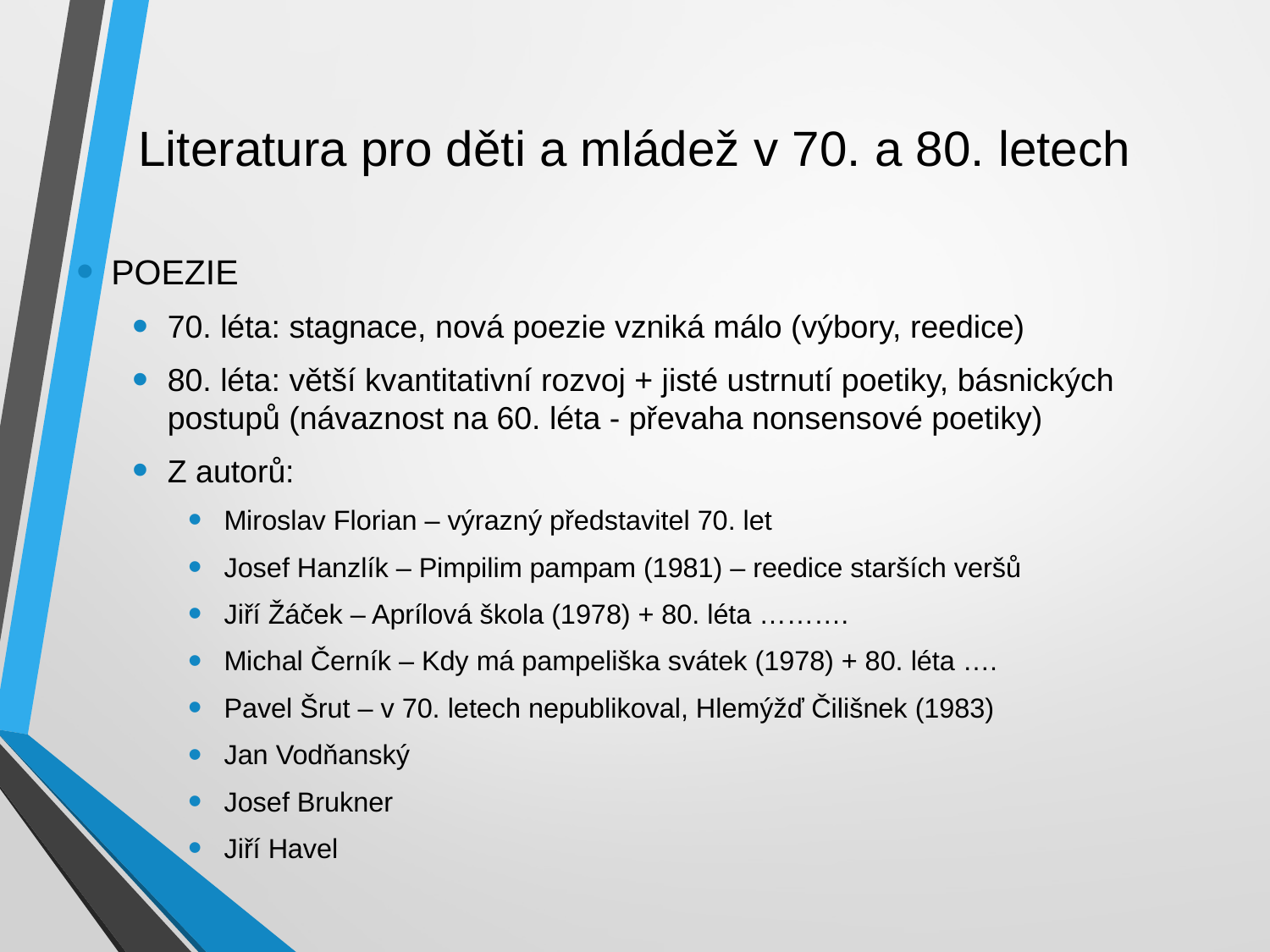

# Literatura pro děti a mládež v 70. a 80. letech
POEZIE
70. léta: stagnace, nová poezie vzniká málo (výbory, reedice)
80. léta: větší kvantitativní rozvoj + jisté ustrnutí poetiky, básnických postupů (návaznost na 60. léta - převaha nonsensové poetiky)
Z autorů:
Miroslav Florian – výrazný představitel 70. let
Josef Hanzlík – Pimpilim pampam (1981) – reedice starších veršů
Jiří Žáček – Aprílová škola (1978) + 80. léta ……….
Michal Černík – Kdy má pampeliška svátek (1978) + 80. léta ….
Pavel Šrut – v 70. letech nepublikoval, Hlemýžď Čilišnek (1983)
Jan Vodňanský
Josef Brukner
Jiří Havel